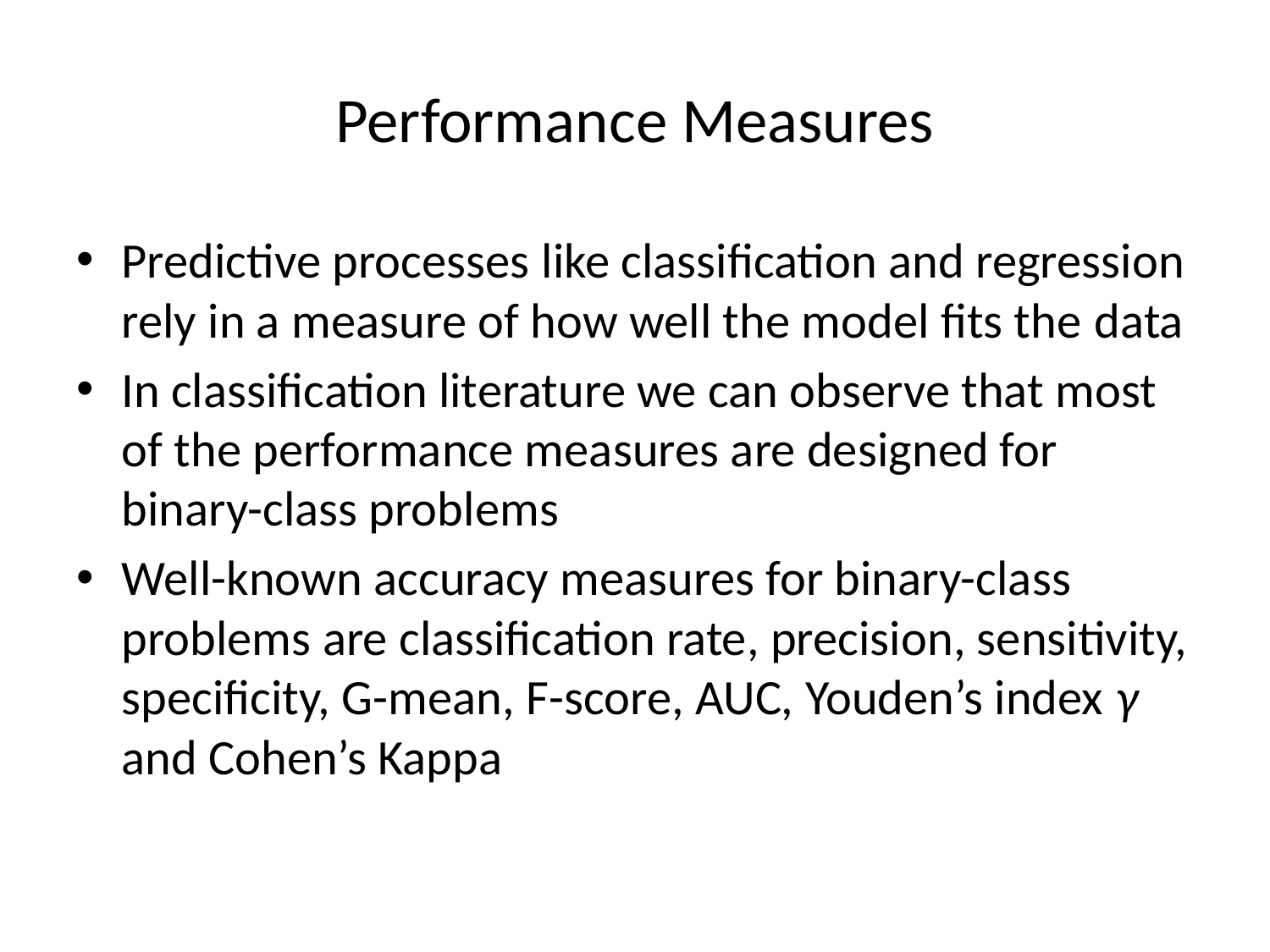

# Performance Measures
Predictive processes like classification and regression rely in a measure of how well the model fits the data
In classification literature we can observe that most of the performance measures are designed for binary-class problems
Well-known accuracy measures for binary-class problems are classification rate, precision, sensitivity, specificity, G-mean, F-score, AUC, Youden’s index γ and Cohen’s Kappa